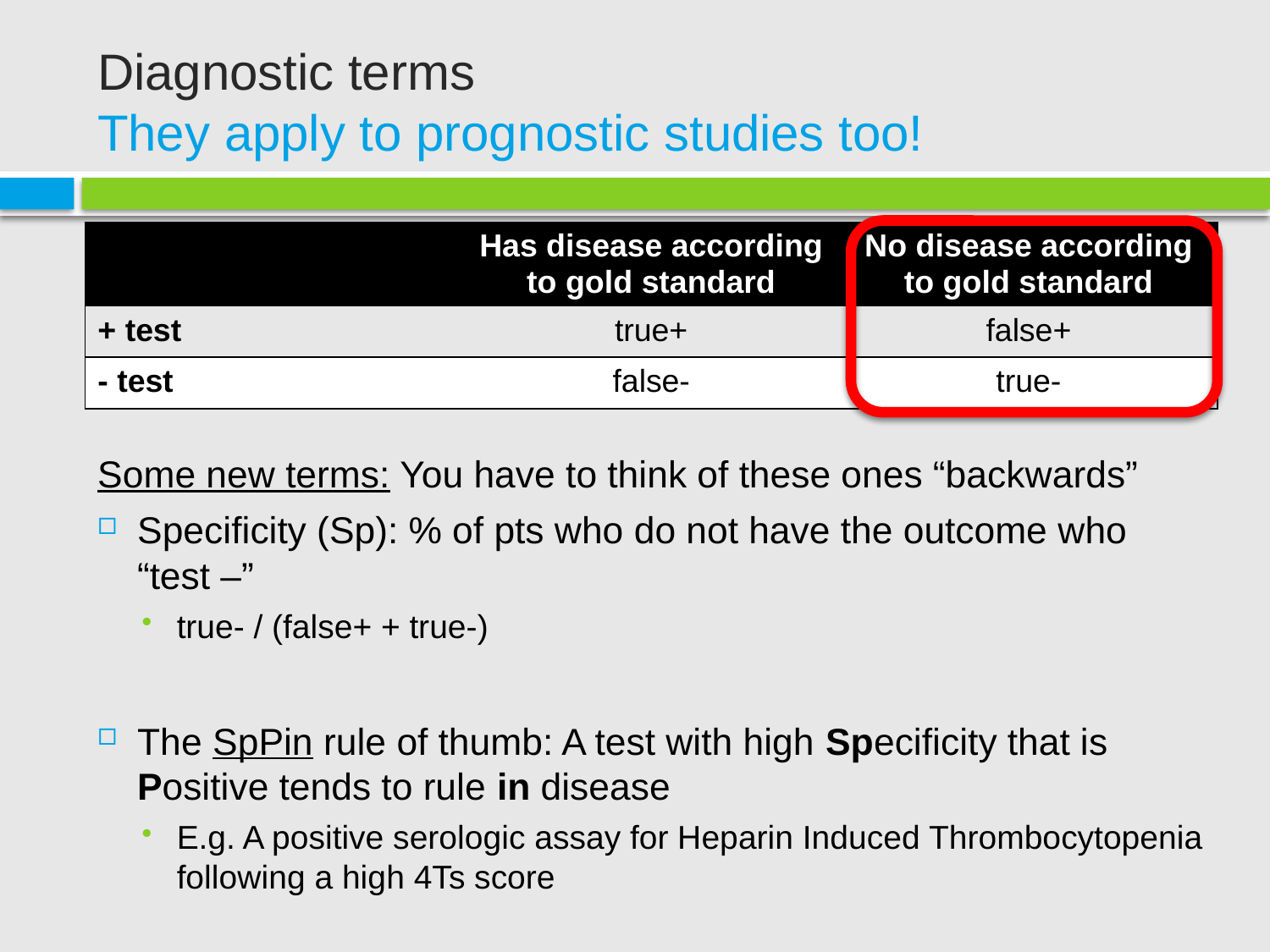

# Diagnostic terms They apply to prognostic studies too!

|  | Has disease according to gold standard | No disease according to gold standard |
| --- | --- | --- |
| + test | true+ | false+ |
| - test | false- | true- |
Some new terms: You have to think of these ones “backwards”
Specificity (Sp): % of pts who do not have the outcome who “test –”
true- / (false+ + true-)

The SpPin rule of thumb: A test with high Specificity that is Positive tends to rule in disease
E.g. A positive serologic assay for Heparin Induced Thrombocytopenia following a high 4Ts score